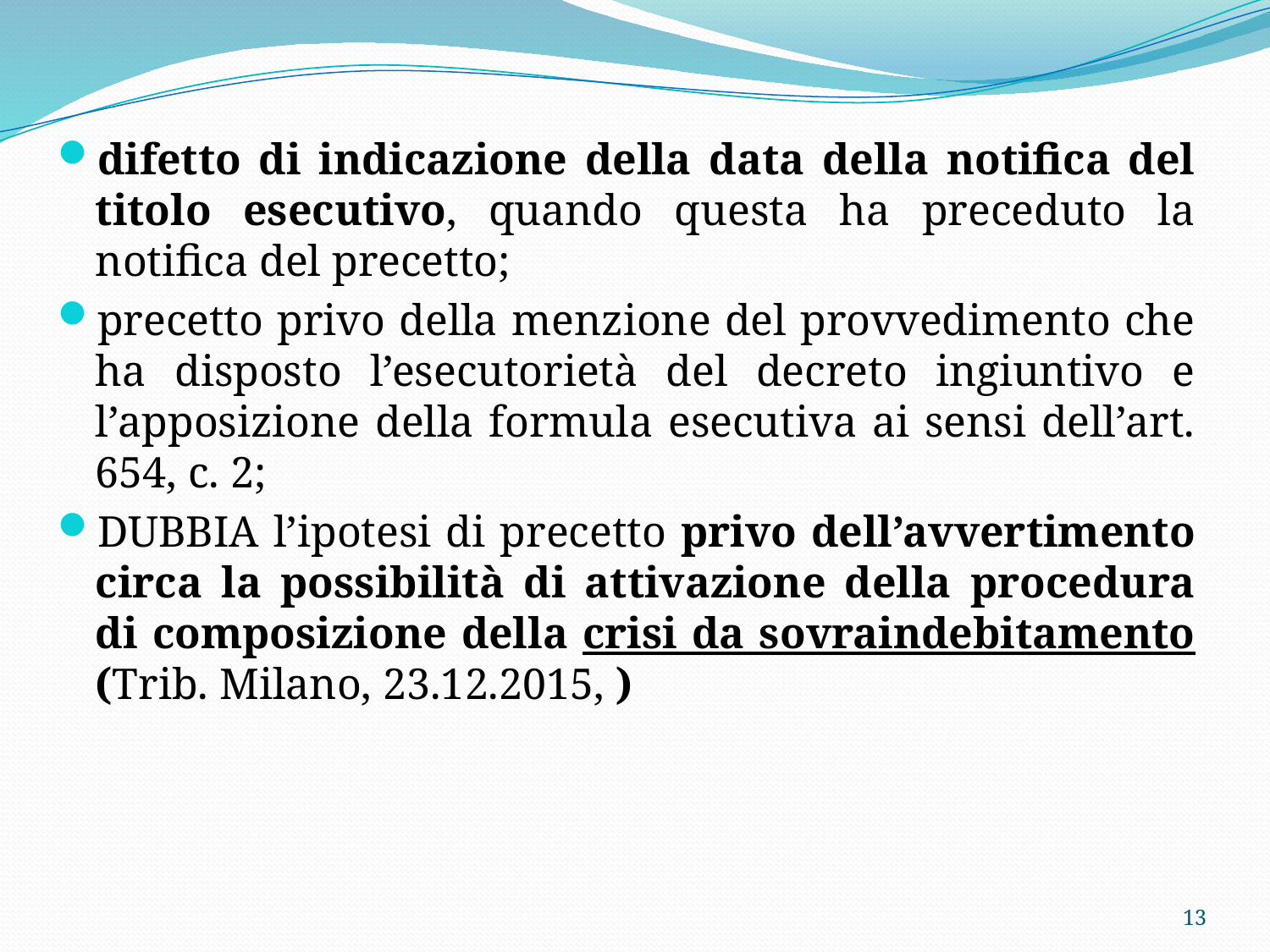

difetto di indicazione della data della notifica del titolo esecutivo, quando questa ha preceduto la notifica del precetto;
precetto privo della menzione del provvedimento che ha disposto l’esecutorietà del decreto ingiuntivo e l’apposizione della formula esecutiva ai sensi dell’art. 654, c. 2;
DUBBIA l’ipotesi di precetto privo dell’avvertimento circa la possibilità di attivazione della procedura di composizione della crisi da sovraindebitamento (Trib. Milano, 23.12.2015, )
13